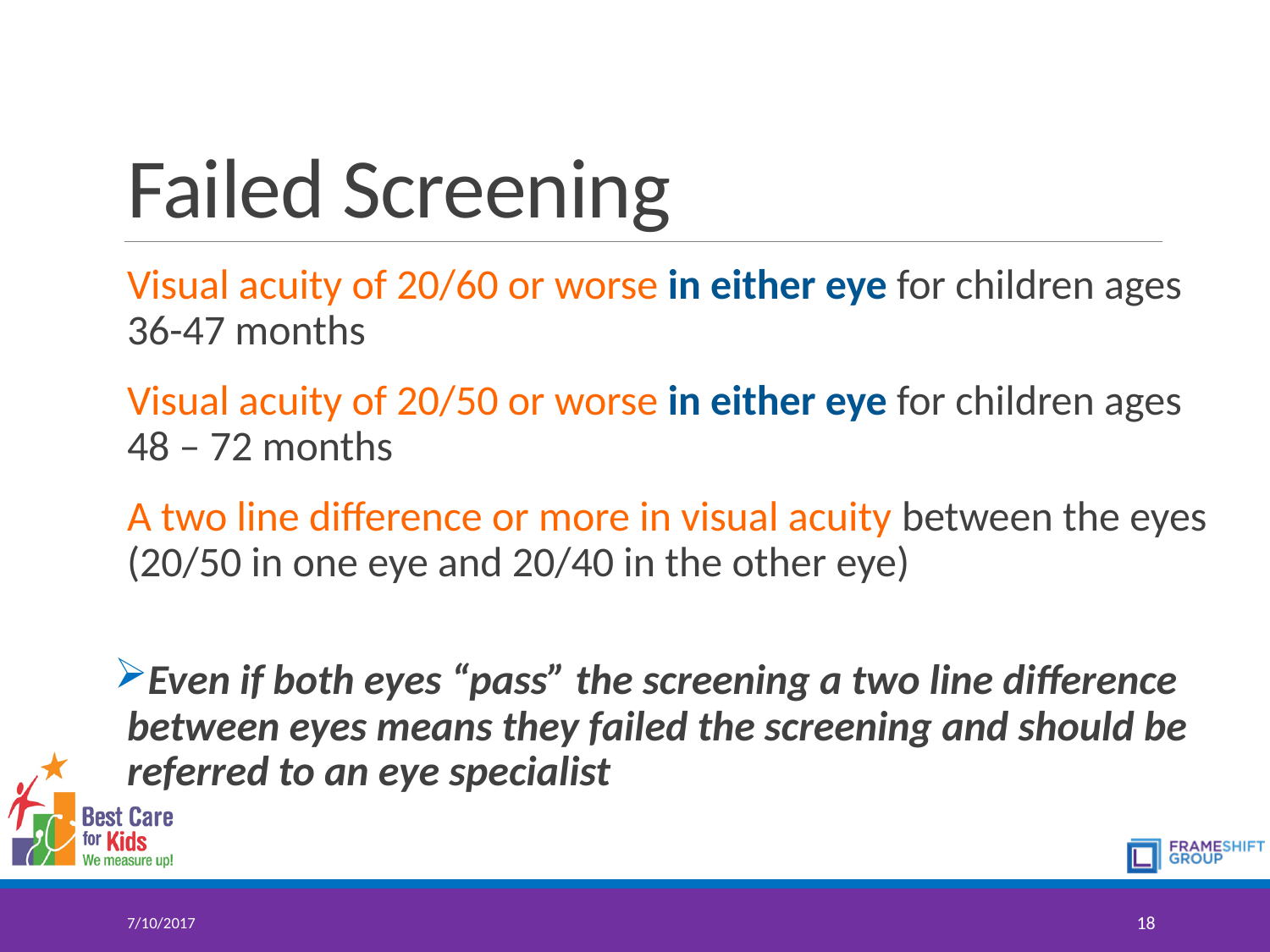

# Failed Screening
Visual acuity of 20/60 or worse in either eye for children ages 36-47 months
Visual acuity of 20/50 or worse in either eye for children ages 48 – 72 months
A two line difference or more in visual acuity between the eyes (20/50 in one eye and 20/40 in the other eye)

Even if both eyes “pass” the screening a two line difference between eyes means they failed the screening and should be referred to an eye specialist
7/10/2017
18